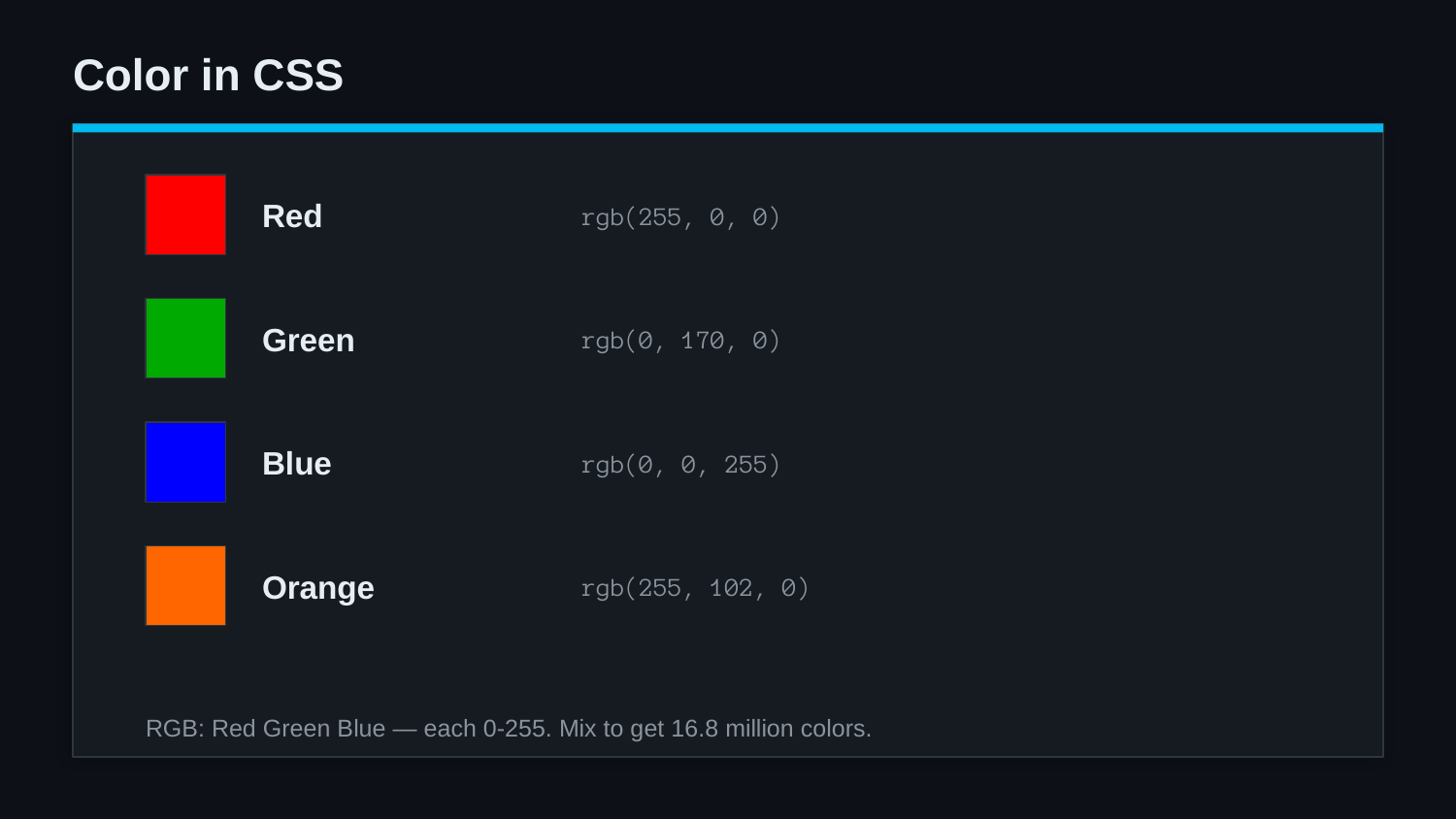

Color in CSS

Red
rgb(255, 0, 0)

Green
rgb(0, 170, 0)

Blue
rgb(0, 0, 255)

Orange
rgb(255, 102, 0)
RGB: Red Green Blue — each 0-255. Mix to get 16.8 million colors.